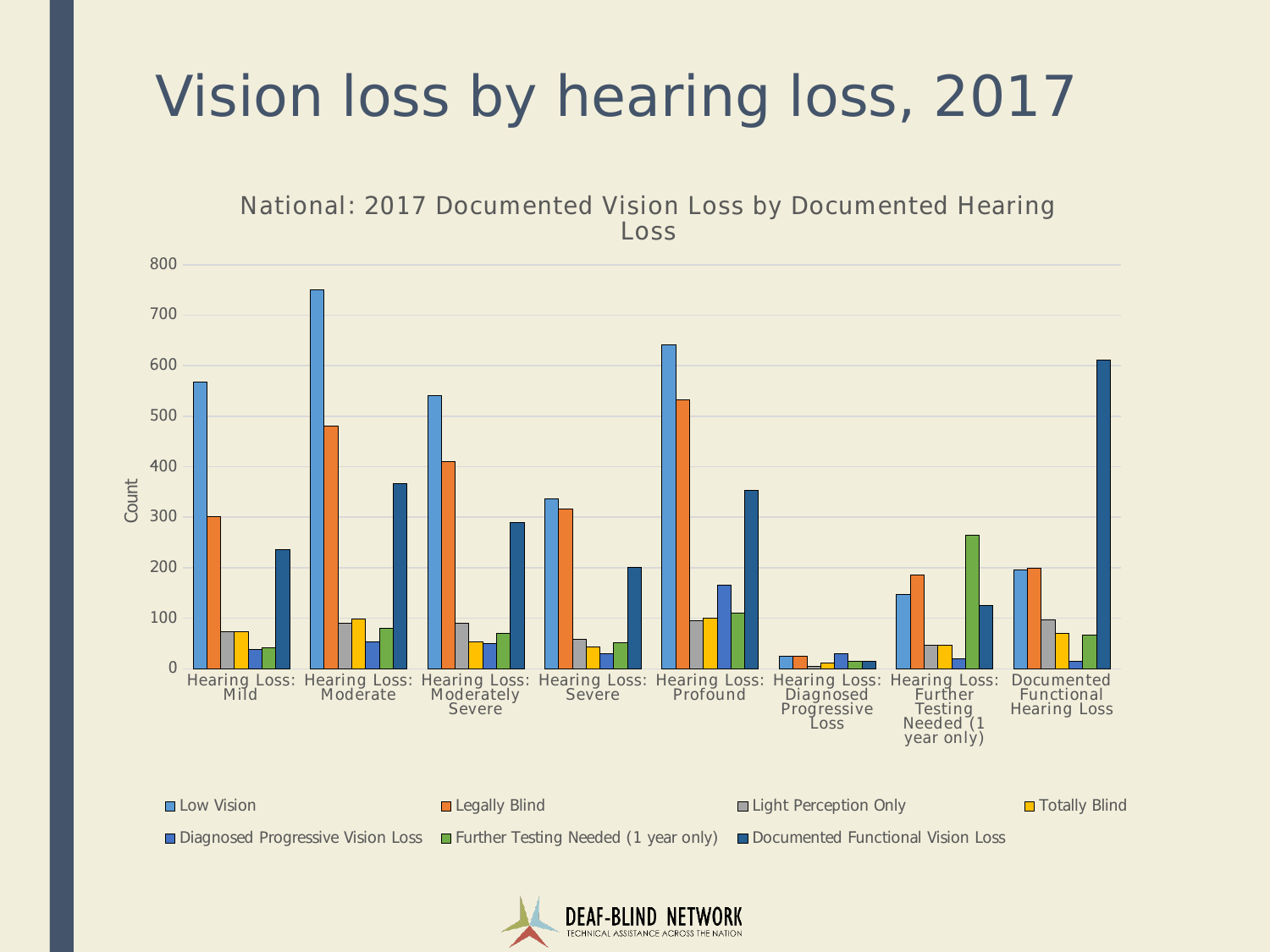

# Vision loss by hearing loss, 2017

### Chart: National: 2017 Documented Vision Loss by Documented Hearing Loss

| Category | Low Vision | Legally Blind | Light Perception Only | Totally Blind | Diagnosed Progressive Vision Loss | Further Testing Needed (1 year only) | Documented Functional Vision Loss |
|---|---|---|---|---|---|---|---|
| Hearing Loss: Mild | 567.0 | 302.0 | 73.0 | 74.0 | 38.0 | 42.0 | 236.0 |
| Hearing Loss: Moderate | 750.0 | 480.0 | 90.0 | 98.0 | 53.0 | 80.0 | 366.0 |
| Hearing Loss: Moderately Severe | 541.0 | 410.0 | 90.0 | 53.0 | 50.0 | 70.0 | 290.0 |
| Hearing Loss: Severe | 337.0 | 316.0 | 58.0 | 43.0 | 29.0 | 52.0 | 201.0 |
| Hearing Loss: Profound | 642.0 | 532.0 | 95.0 | 101.0 | 165.0 | 110.0 | 354.0 |
| Hearing Loss: Diagnosed Progressive Loss | 24.0 | 24.0 | 4.0 | 11.0 | 29.0 | 14.0 | 15.0 |
| Hearing Loss: Further Testing Needed (1 year only) | 147.0 | 186.0 | 47.0 | 47.0 | 20.0 | 265.0 | 125.0 |
| Documented Functional Hearing Loss | 196.0 | 199.0 | 96.0 | 70.0 | 15.0 | 67.0 | 611.0 |